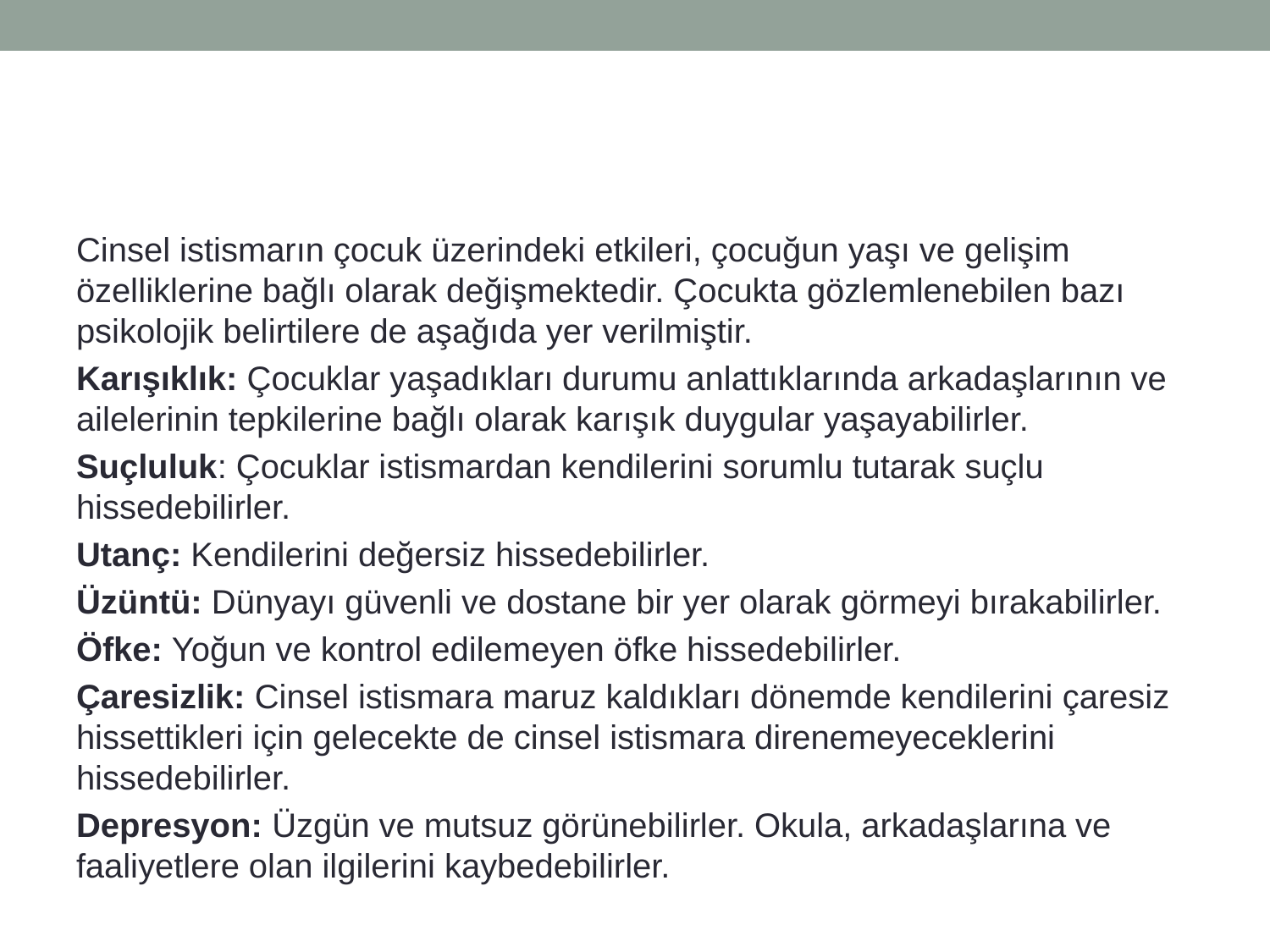

#
Cinsel istismarın çocuk üzerindeki etkileri, çocuğun yaşı ve gelişim özelliklerine bağlı olarak değişmektedir. Çocukta gözlemlenebilen bazı psikolojik belirtilere de aşağıda yer verilmiştir.
Karışıklık: Çocuklar yaşadıkları durumu anlattıklarında arkadaşlarının ve ailelerinin tepkilerine bağlı olarak karışık duygular yaşayabilirler.
Suçluluk: Çocuklar istismardan kendilerini sorumlu tutarak suçlu hissedebilirler.
Utanç: Kendilerini değersiz hissedebilirler.
Üzüntü: Dünyayı güvenli ve dostane bir yer olarak görmeyi bırakabilirler.
Öfke: Yoğun ve kontrol edilemeyen öfke hissedebilirler.
Çaresizlik: Cinsel istismara maruz kaldıkları dönemde kendilerini çaresiz hissettikleri için gelecekte de cinsel istismara direnemeyeceklerini hissedebilirler.
Depresyon: Üzgün ve mutsuz görünebilirler. Okula, arkadaşlarına ve faaliyetlere olan ilgilerini kaybedebilirler.